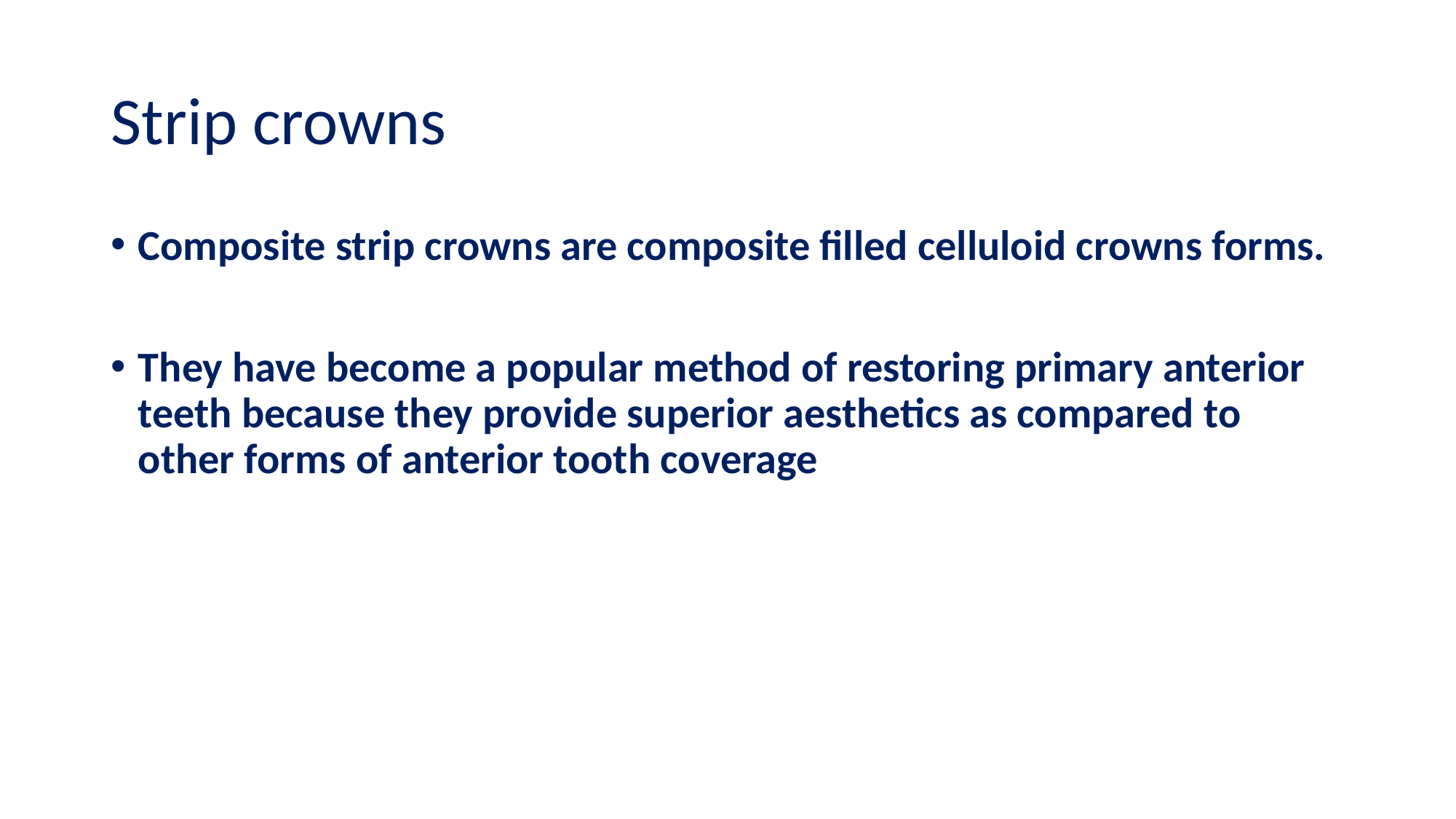

# Strip crowns
Composite strip crowns are composite filled celluloid crowns forms.

They have become a popular method of restoring primary anterior teeth because they provide superior aesthetics as compared to other forms of anterior tooth coverage